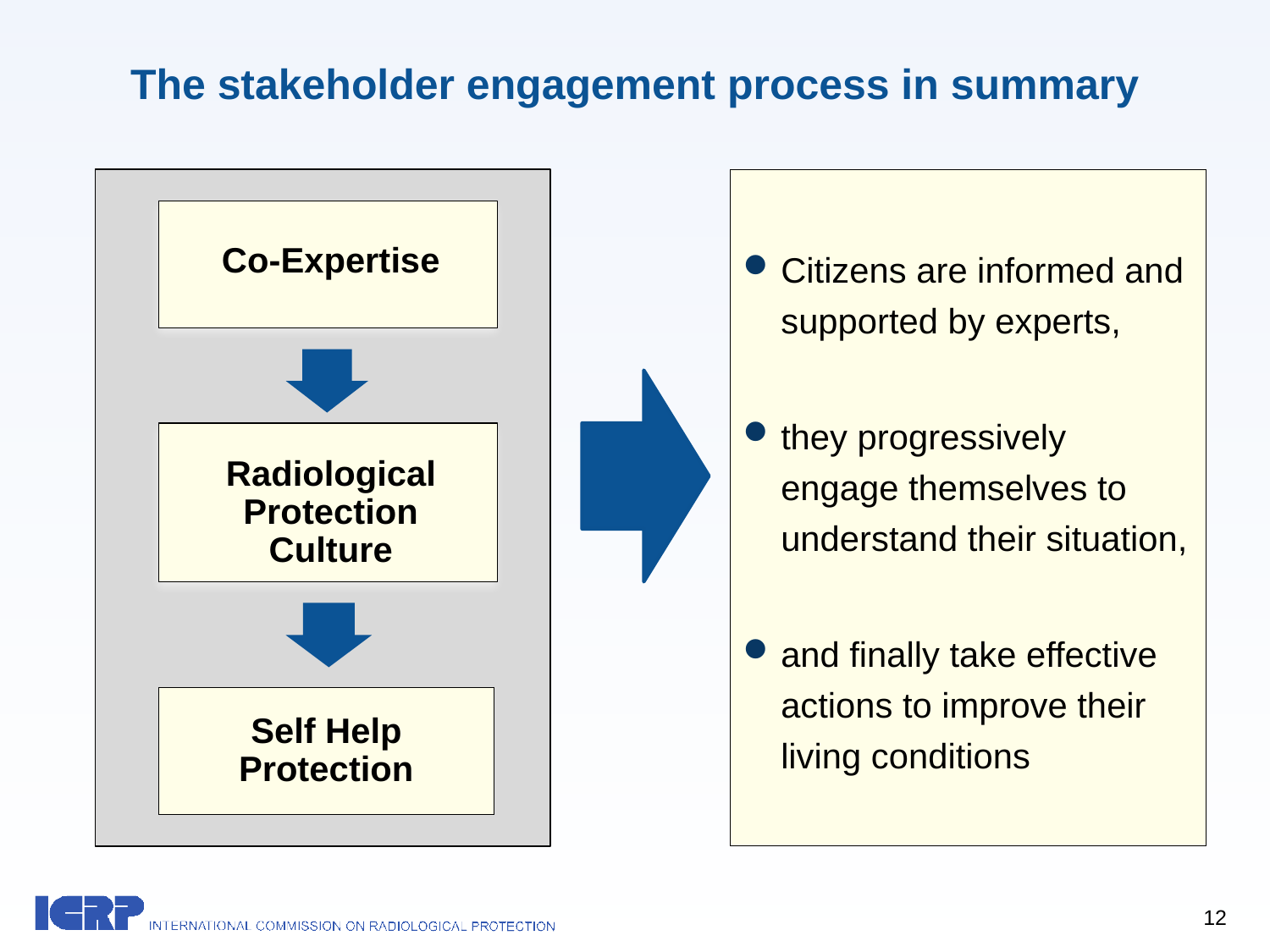

# The stakeholder engagement process in summary

Co-Expertise

Radiological Protection Culture

Self Help Protection

Citizens are informed and supported by experts,

they progressively engage themselves to understand their situation,

and finally take effective actions to improve their living conditions

12